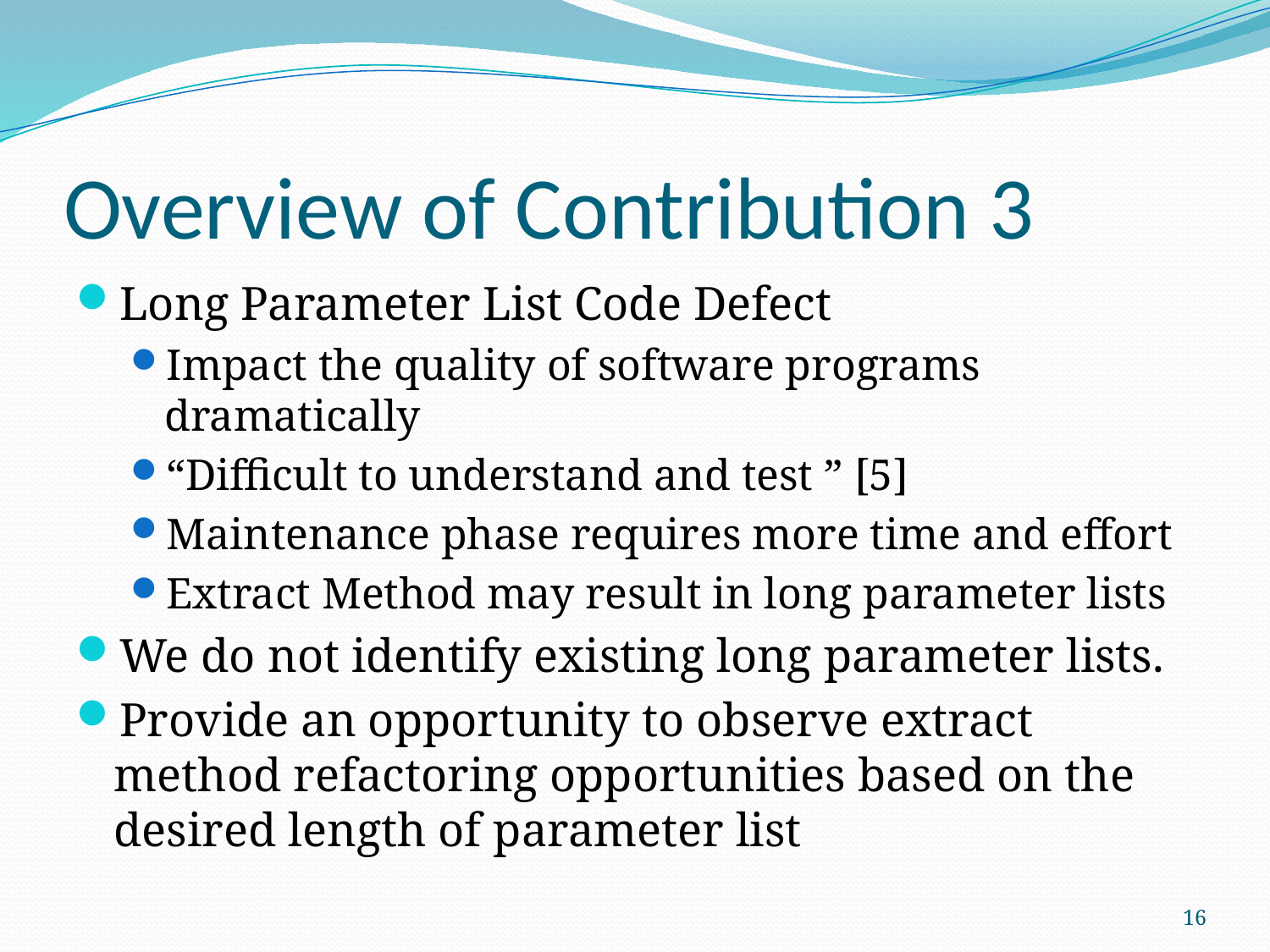

# Overview of Contribution 3
Long Parameter List Code Defect
Impact the quality of software programs dramatically
“Difficult to understand and test ” [5]
Maintenance phase requires more time and effort
Extract Method may result in long parameter lists
We do not identify existing long parameter lists.
Provide an opportunity to observe extract method refactoring opportunities based on the desired length of parameter list
16